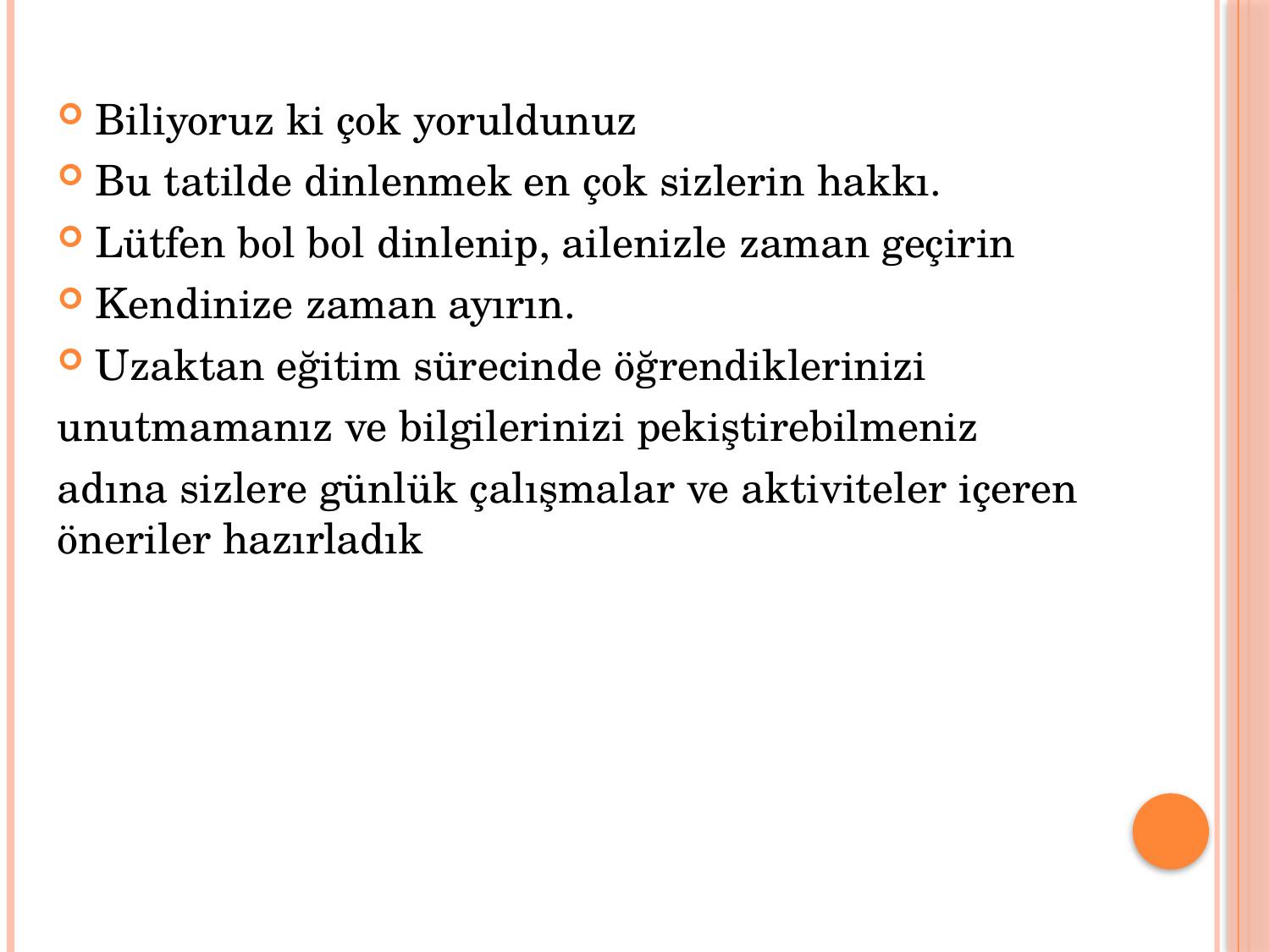

#
Biliyoruz ki çok yoruldunuz
Bu tatilde dinlenmek en çok sizlerin hakkı.
Lütfen bol bol dinlenip, ailenizle zaman geçirin
Kendinize zaman ayırın.
Uzaktan eğitim sürecinde öğrendiklerinizi
unutmamanız ve bilgilerinizi pekiştirebilmeniz
adına sizlere günlük çalışmalar ve aktiviteler içeren öneriler hazırladık